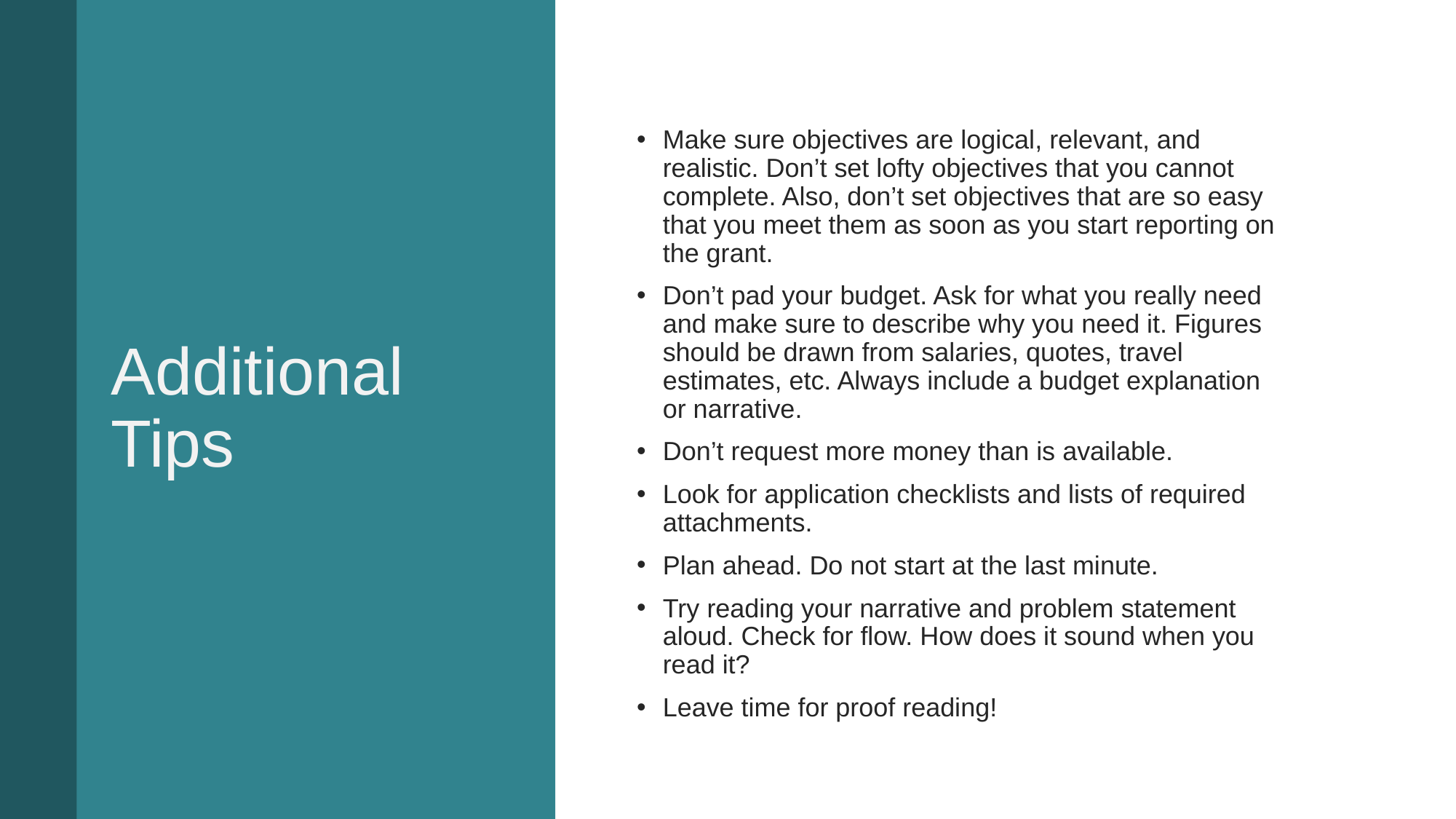

# Additional Tips
Make sure objectives are logical, relevant, and realistic. Don’t set lofty objectives that you cannot complete. Also, don’t set objectives that are so easy that you meet them as soon as you start reporting on the grant.
Don’t pad your budget. Ask for what you really need and make sure to describe why you need it. Figures should be drawn from salaries, quotes, travel estimates, etc. Always include a budget explanation or narrative.
Don’t request more money than is available.
Look for application checklists and lists of required attachments.
Plan ahead. Do not start at the last minute.
Try reading your narrative and problem statement aloud. Check for flow. How does it sound when you read it?
Leave time for proof reading!